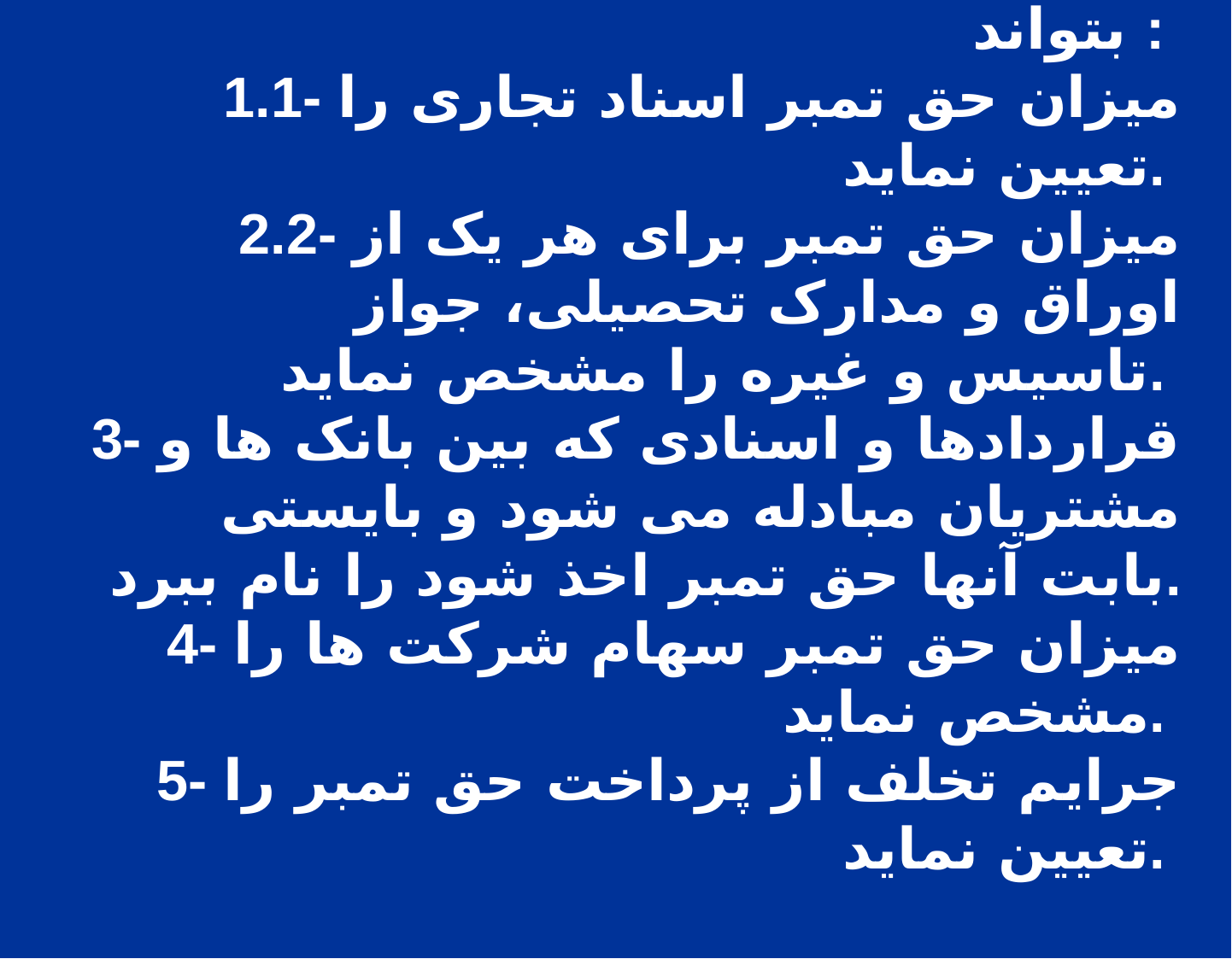

اهداف رفتاری :
دانشجو باید بعد از مطالعه این فصل بتواند :
1- میزان حق تمبر اسناد تجاری را تعیین نماید.
2- میزان حق تمبر برای هر یک از اوراق و مدارک تحصیلی، جواز تاسیس و غیره را مشخص نماید.
3- قراردادها و اسنادی که بین بانک ها و مشتریان مبادله می شود و بایستی بابت آنها حق تمبر اخذ شود را نام ببرد.
4- میزان حق تمبر سهام شرکت ها را مشخص نماید.
5- جرایم تخلف از پرداخت حق تمبر را تعیین نماید.